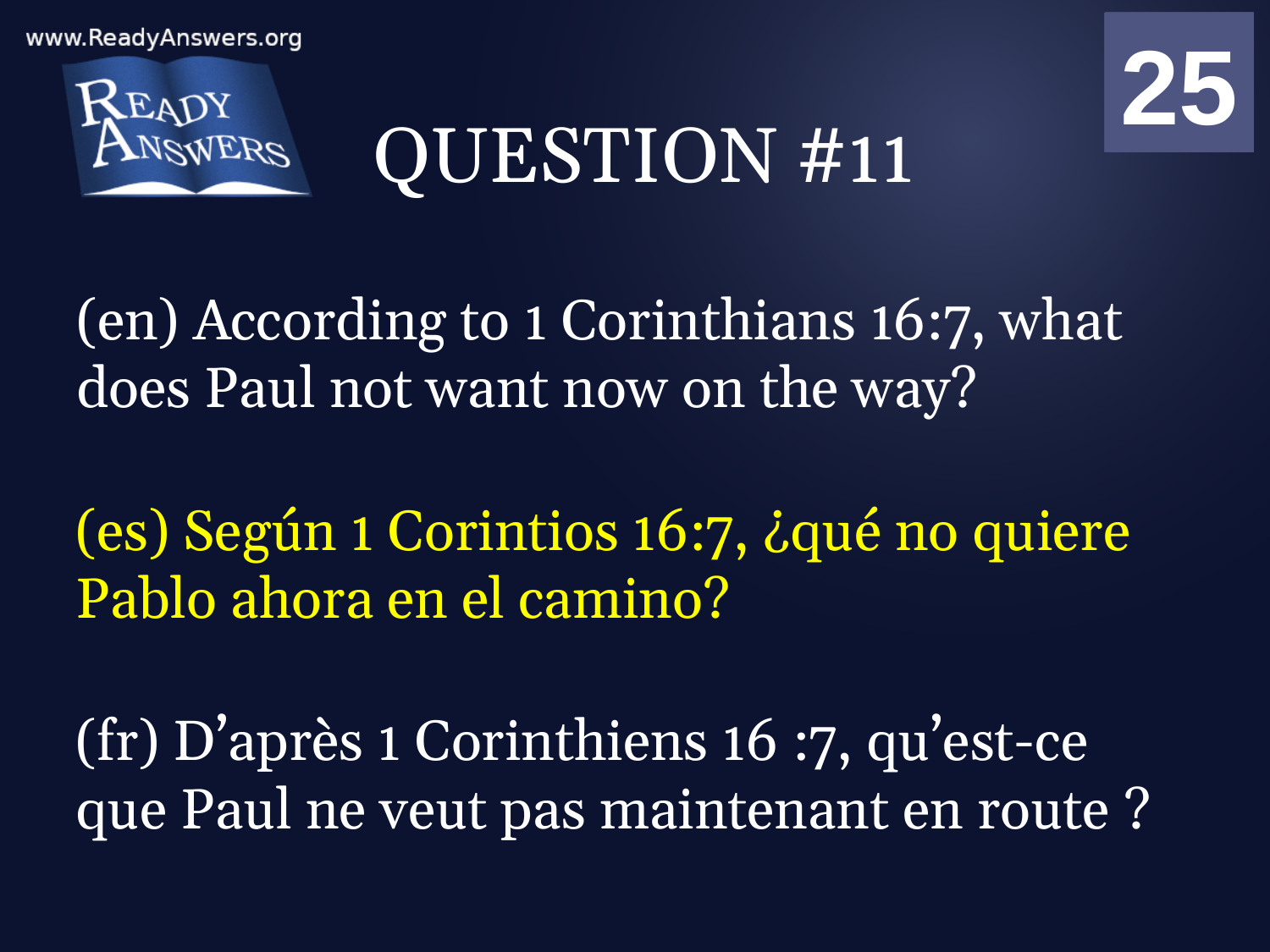

01
02
03
04
05
06
07
08
09
10
11
12
13
14
15
16
17
18
19
20
21
22
23
24
25
00
# QUESTION #11
(en) According to 1 Corinthians 16:7, what does Paul not want now on the way?
(es) Según 1 Corintios 16:7, ¿qué no quiere Pablo ahora en el camino?
(fr) D’après 1 Corinthiens 16 :7, qu’est-ce que Paul ne veut pas maintenant en route ?